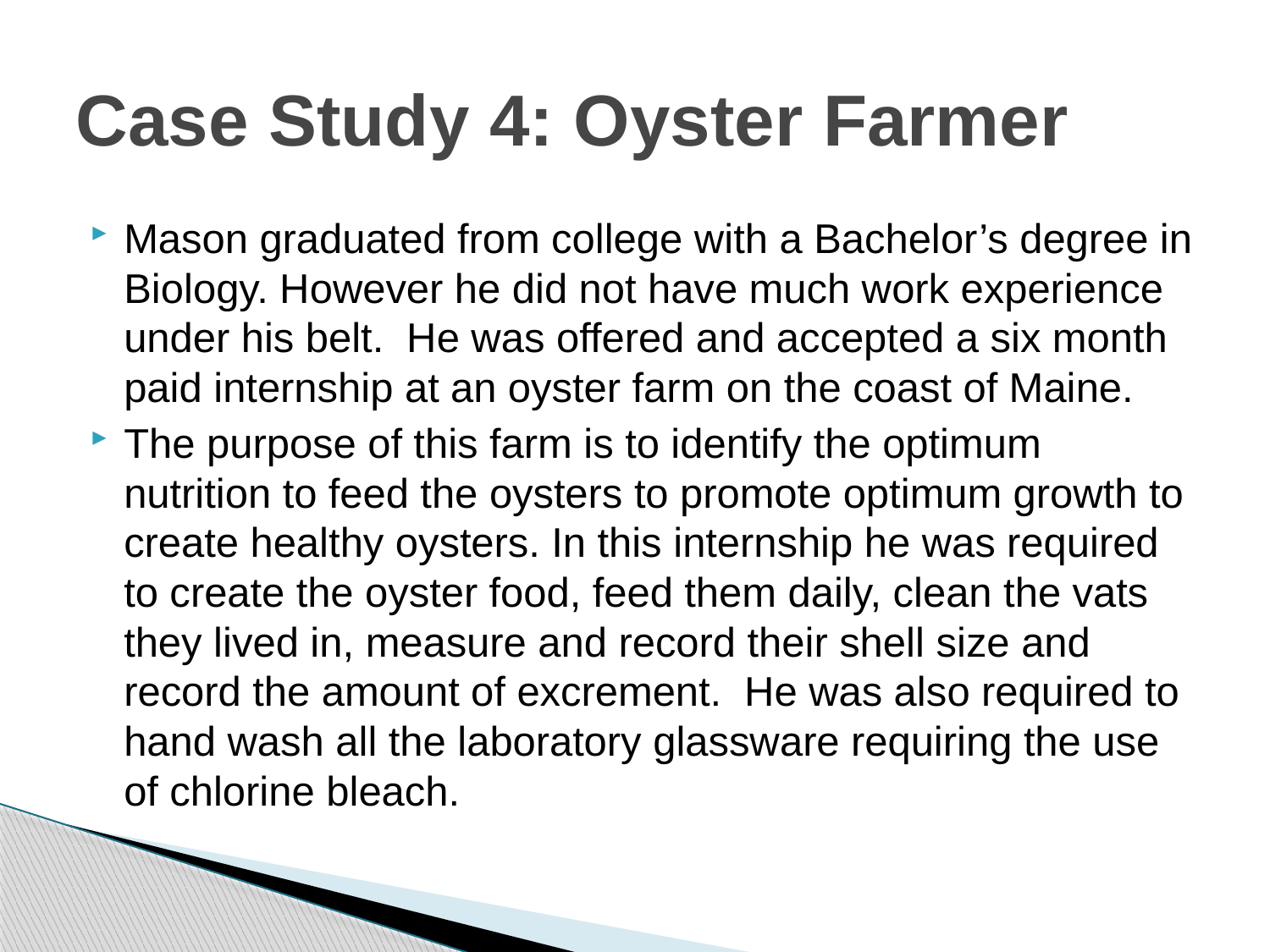

# Case Study 4: Oyster Farmer
Mason graduated from college with a Bachelor’s degree in Biology. However he did not have much work experience under his belt.  He was offered and accepted a six month paid internship at an oyster farm on the coast of Maine.
The purpose of this farm is to identify the optimum nutrition to feed the oysters to promote optimum growth to create healthy oysters. In this internship he was required to create the oyster food, feed them daily, clean the vats they lived in, measure and record their shell size and record the amount of excrement.  He was also required to hand wash all the laboratory glassware requiring the use of chlorine bleach.